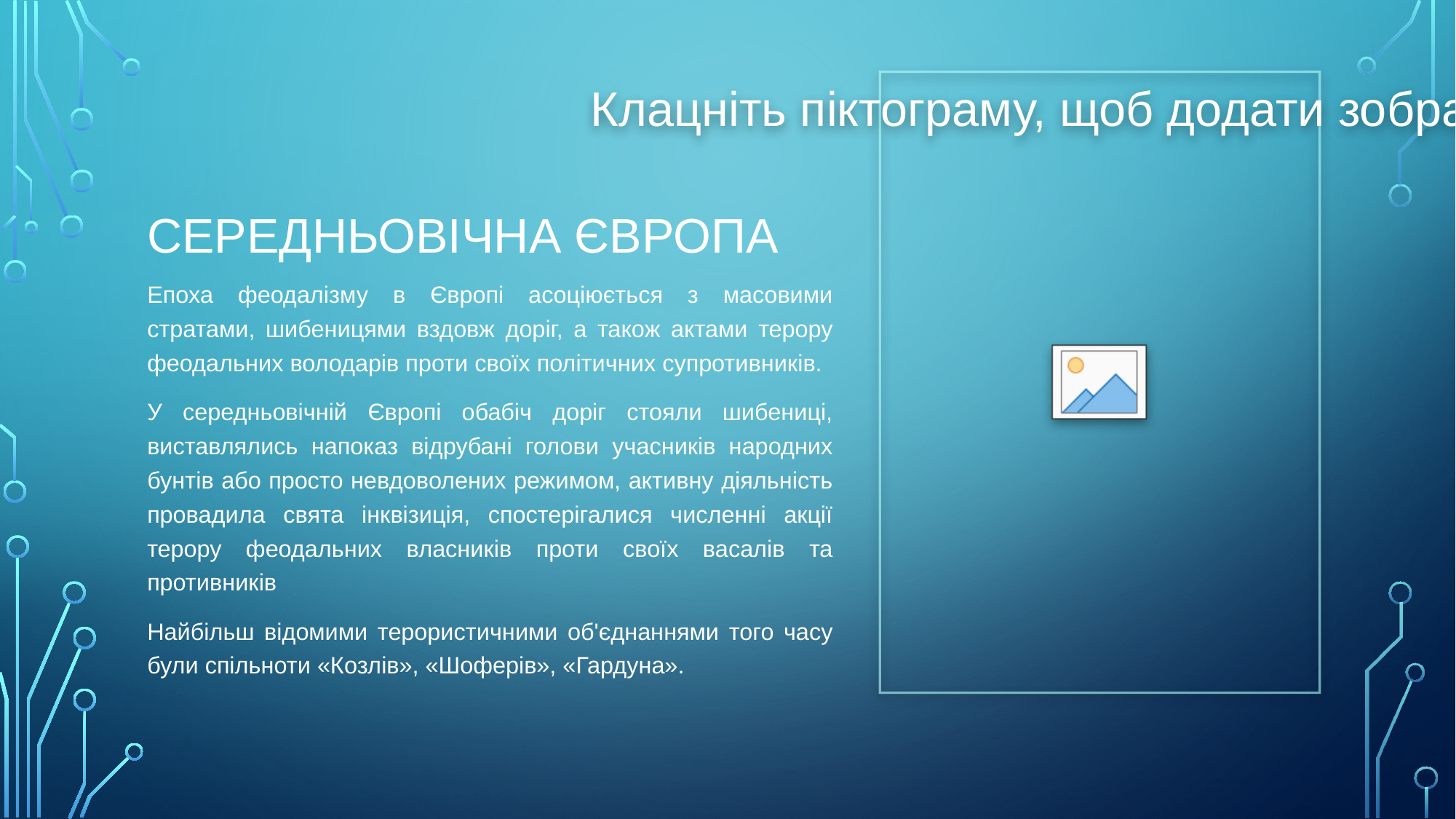

# Середньовічна Європа

Епоха феодалізму в Європі асоціюється з масовими стратами, шибеницями вздовж доріг, а також актами терору феодальних володарів проти своїх політичних супротивників.
У середньовічній Європі обабіч доріг стояли шибениці, виставлялись напоказ відрубані голови учасників народних бунтів або просто невдоволених режимом, активну діяльність провадила свята інквізиція, спостерігалися численні акції терору феодальних власників проти своїх васалів та противників
Найбільш відомими терористичними об'єднаннями того часу були спільноти «Козлів», «Шоферів», «Гардуна».